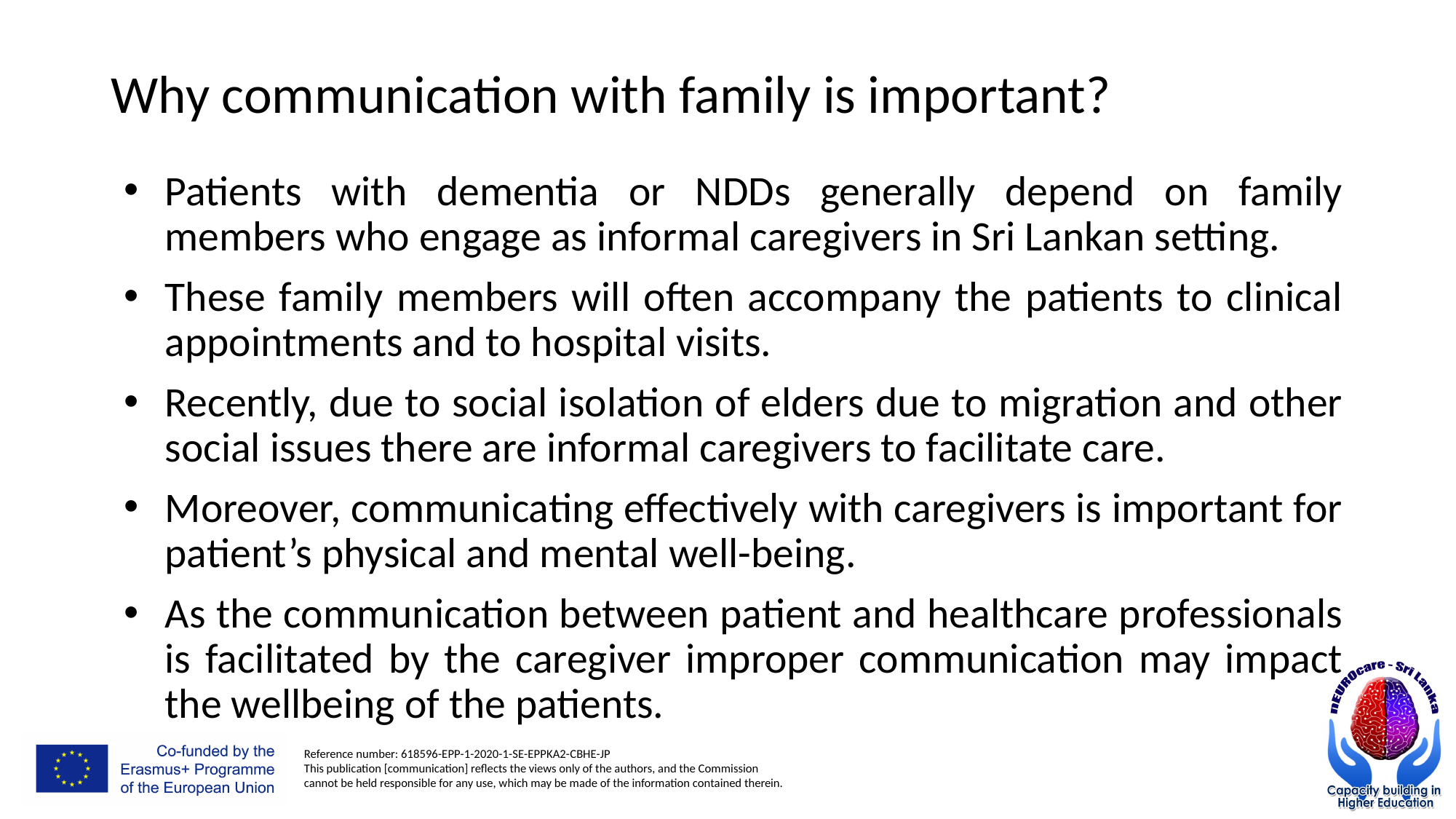

# Why communication with family is important?
Patients with dementia or NDDs generally depend on family members who engage as informal caregivers in Sri Lankan setting.
These family members will often accompany the patients to clinical appointments and to hospital visits.
Recently, due to social isolation of elders due to migration and other social issues there are informal caregivers to facilitate care.
Moreover, communicating effectively with caregivers is important for patient’s physical and mental well-being.
As the communication between patient and healthcare professionals is facilitated by the caregiver improper communication may impact the wellbeing of the patients.